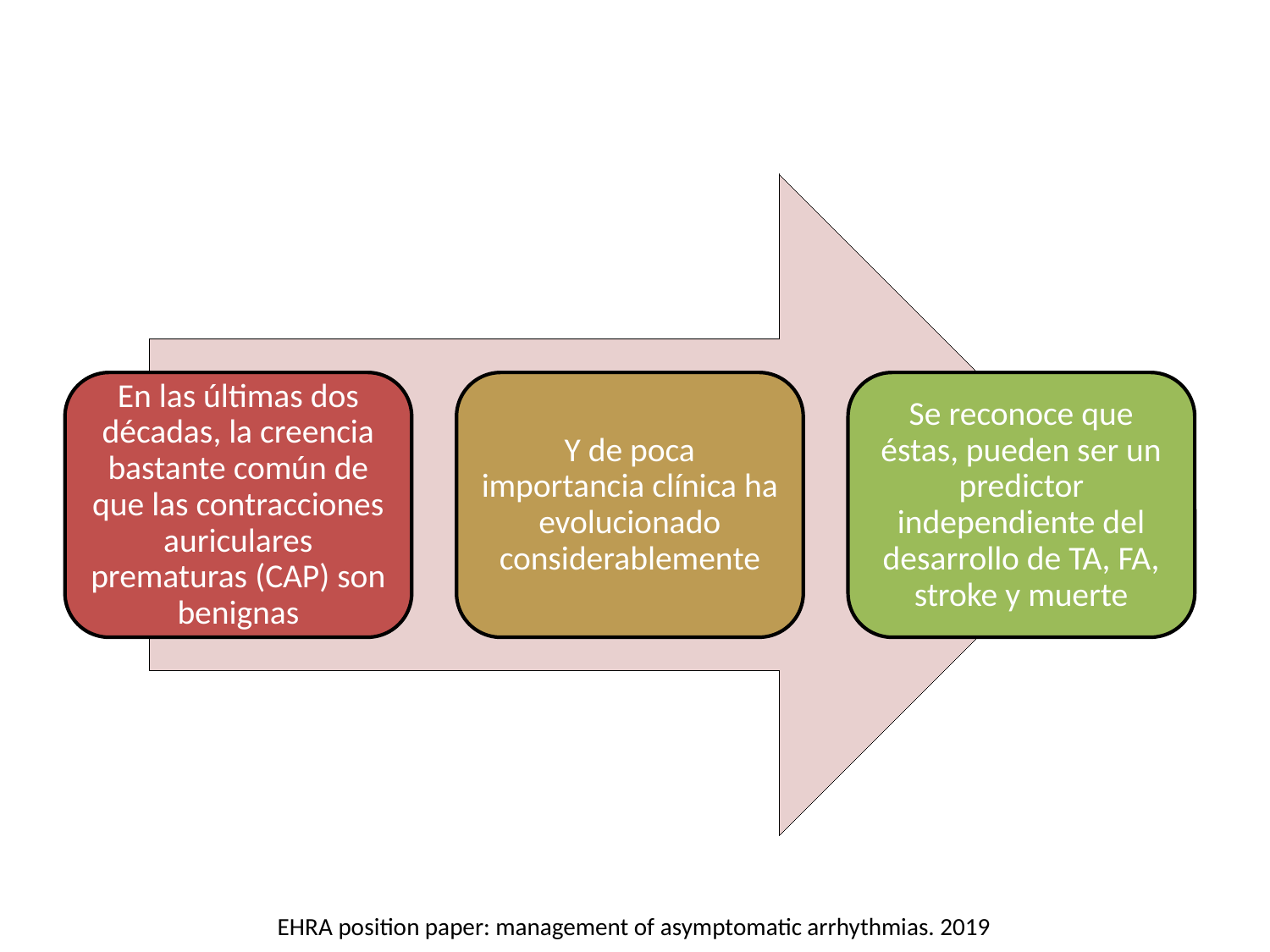

En las últimas dos décadas, la creencia bastante común de que las contracciones auriculares prematuras (CAP) son benignas
Y de poca importancia clínica ha evolucionado considerablemente
Se reconoce que éstas, pueden ser un predictor independiente del desarrollo de TA, FA, stroke y muerte
EHRA position paper: management of asymptomatic arrhythmias. 2019